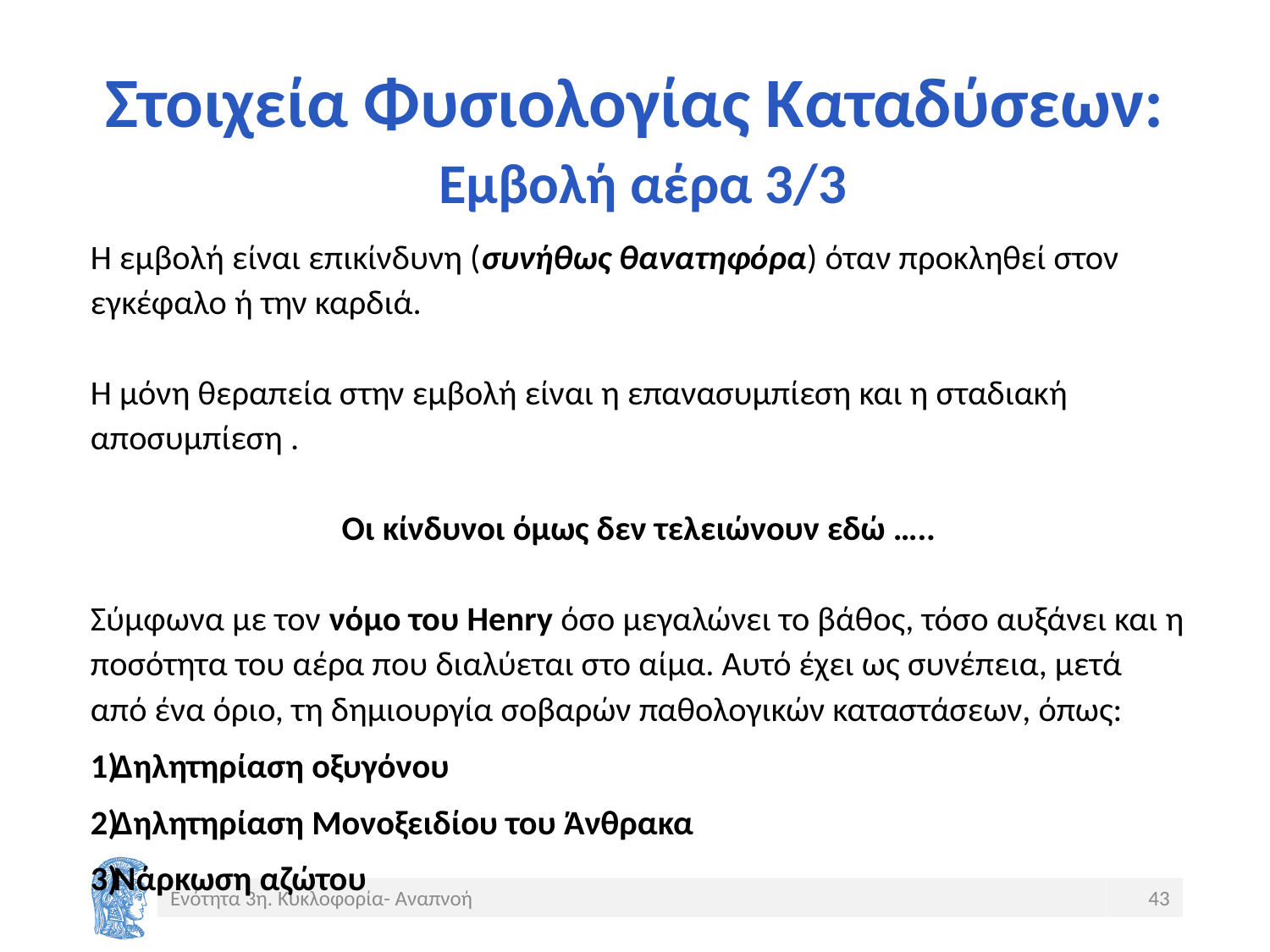

# Στοιχεία Φυσιολογίας Καταδύσεων: Εμβολή αέρα 3/3
Η εμβολή είναι επικίνδυνη (συνήθως θανατηφόρα) όταν προκληθεί στον εγκέφαλο ή την καρδιά.

Η μόνη θεραπεία στην εμβολή είναι η επανασυμπίεση και η σταδιακή αποσυμπίεση .

Οι κίνδυνοι όμως δεν τελειώνουν εδώ …..

Σύμφωνα με τον νόμο του Henry όσο μεγαλώνει το βάθος, τόσο αυξάνει και η ποσότητα του αέρα που διαλύεται στο αίμα. Αυτό έχει ως συνέπεια, μετά από ένα όριο, τη δημιουργία σοβαρών παθολογικών καταστάσεων, όπως:
 Δηλητηρίαση οξυγόνου
 Δηλητηρίαση Μονοξειδίου του Άνθρακα
 Νάρκωση αζώτου

Ενότητα 3η. Κυκλοφορία- Αναπνοή
43